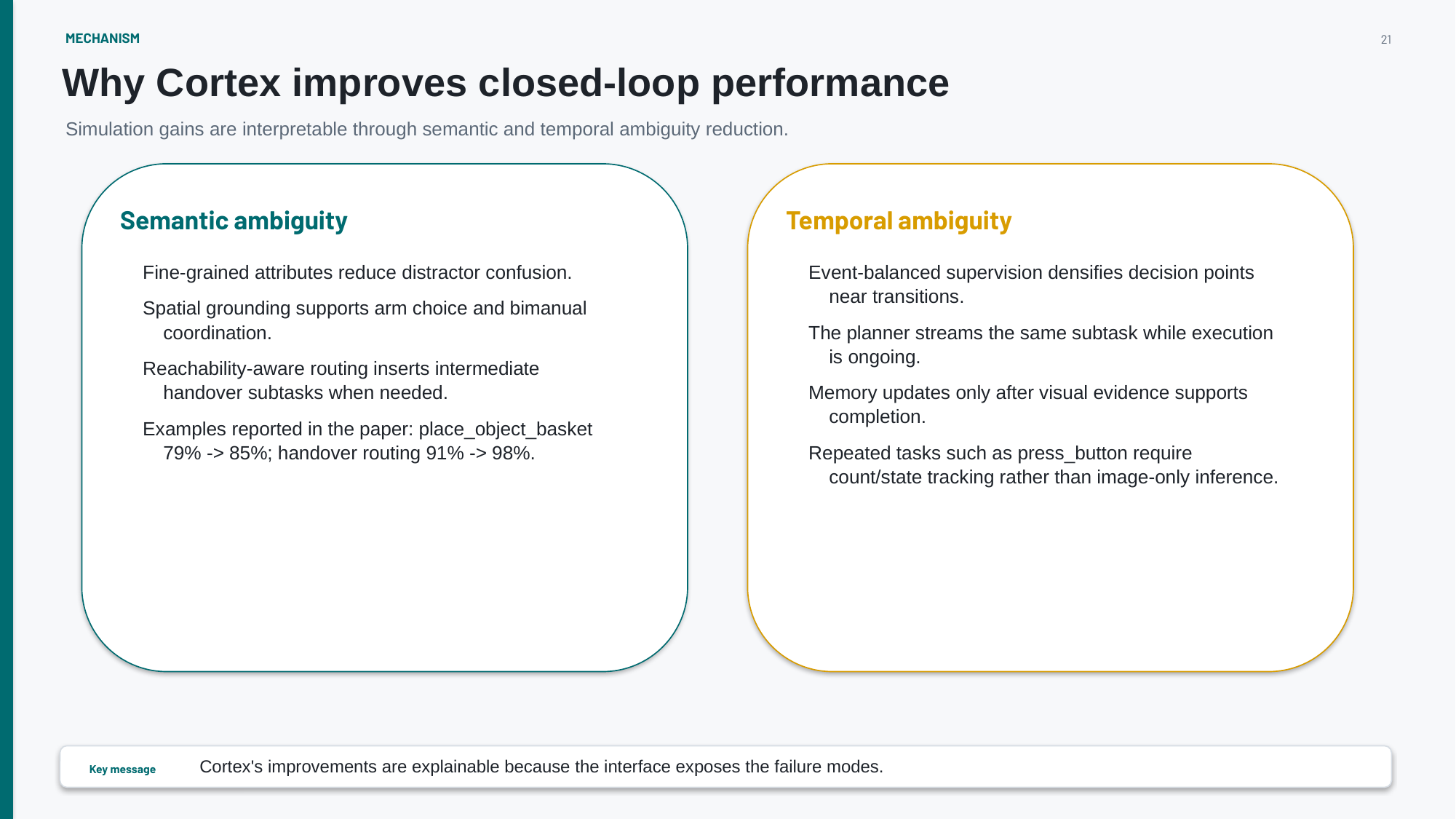

MECHANISM
21
Why Cortex improves closed-loop performance
Simulation gains are interpretable through semantic and temporal ambiguity reduction.

Semantic ambiguity
Temporal ambiguity
Fine-grained attributes reduce distractor confusion.
Spatial grounding supports arm choice and bimanual coordination.
Reachability-aware routing inserts intermediate handover subtasks when needed.
Examples reported in the paper: place_object_basket 79% -> 85%; handover routing 91% -> 98%.
Event-balanced supervision densifies decision points near transitions.
The planner streams the same subtask while execution is ongoing.
Memory updates only after visual evidence supports completion.
Repeated tasks such as press_button require count/state tracking rather than image-only inference.

Cortex's improvements are explainable because the interface exposes the failure modes.
Key message